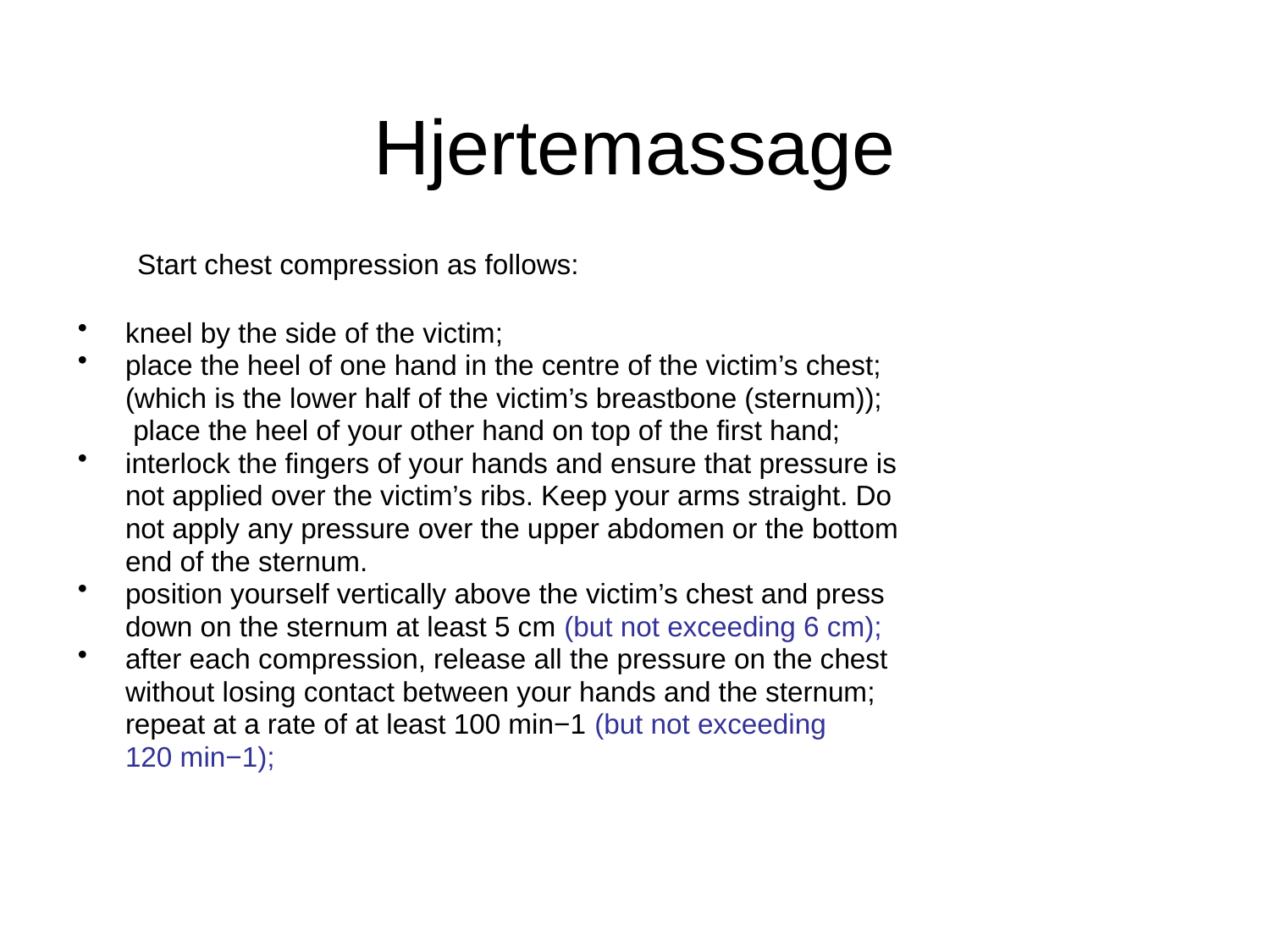

Hjertemassage
	 Start chest compression as follows:

kneel by the side of the victim;
place the heel of one hand in the centre of the victim’s chest;
	(which is the lower half of the victim’s breastbone (sternum));
	 place the heel of your other hand on top of the first hand;
interlock the fingers of your hands and ensure that pressure is
	not applied over the victim’s ribs. Keep your arms straight. Do
	not apply any pressure over the upper abdomen or the bottom
	end of the sternum.
position yourself vertically above the victim’s chest and press
	down on the sternum at least 5 cm (but not exceeding 6 cm);
after each compression, release all the pressure on the chest
	without losing contact between your hands and the sternum;
	repeat at a rate of at least 100 min−1 (but not exceeding
	120 min−1);